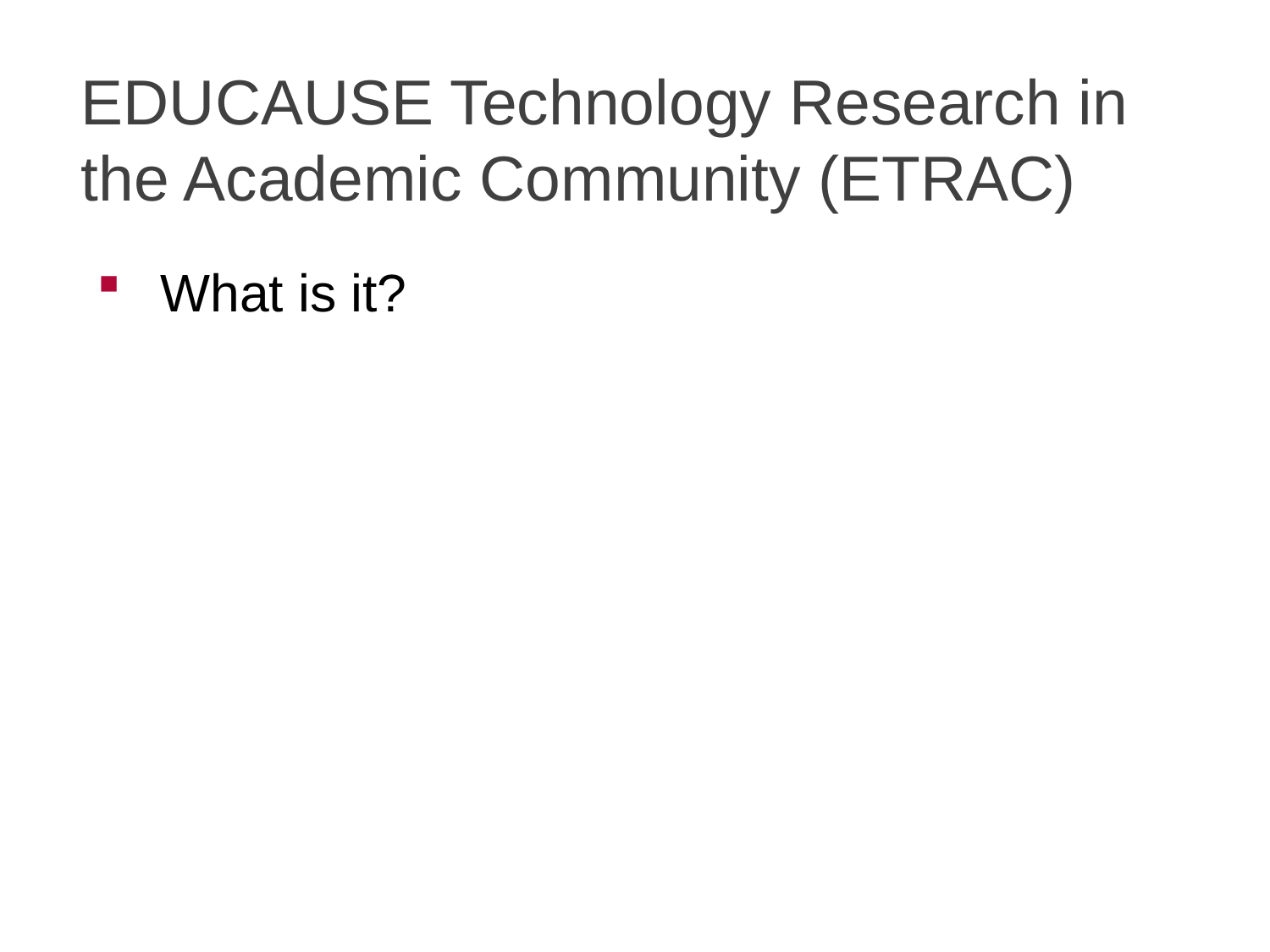

# EDUCAUSE Technology Research in the Academic Community (ETRAC)
What is it?